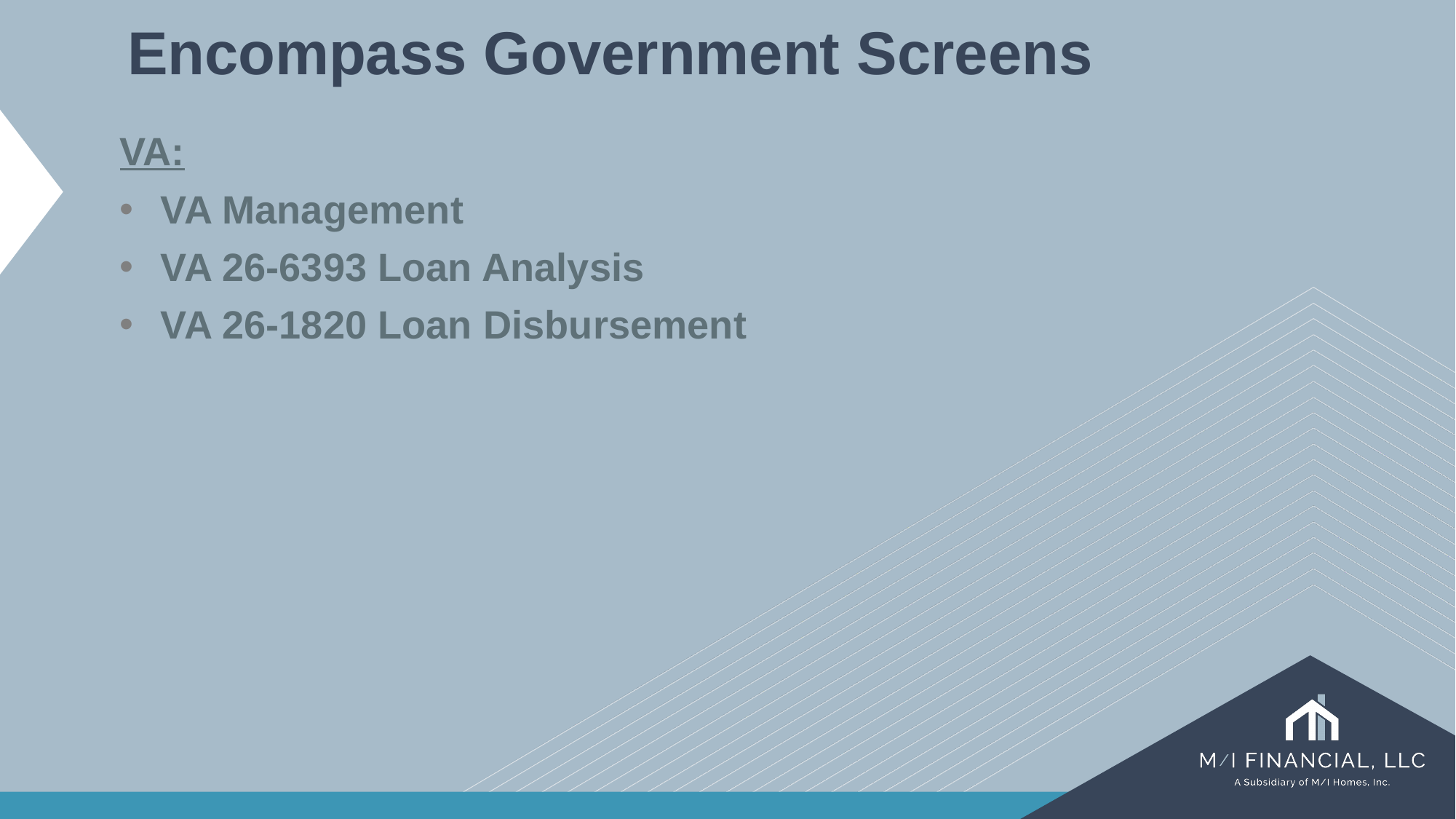

Encompass Government Screens

VA:
VA Management
VA 26-6393 Loan Analysis
VA 26-1820 Loan Disbursement